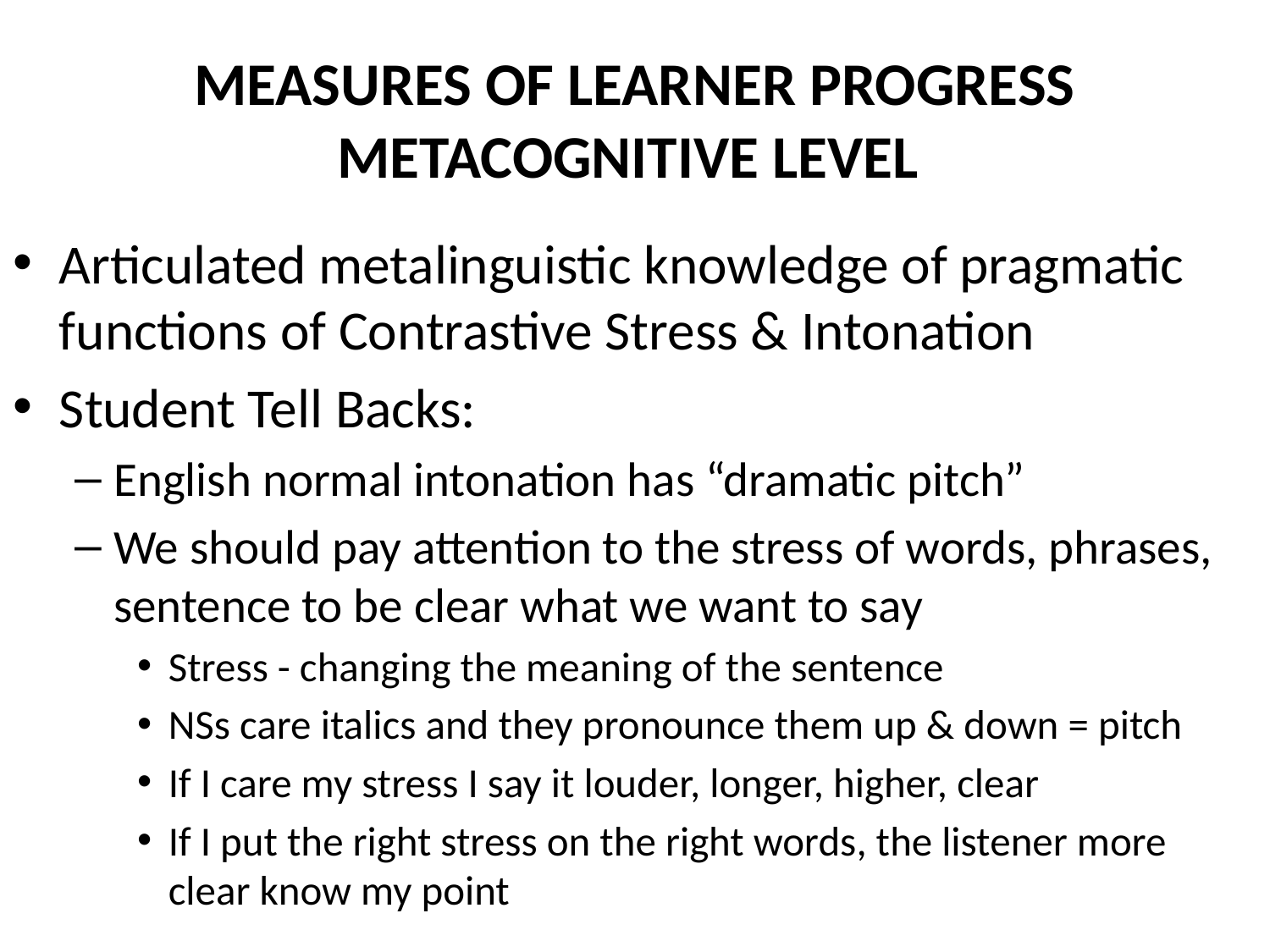

# Measures of Learner Progress Metacognitive Level
Articulated metalinguistic knowledge of pragmatic functions of Contrastive Stress & Intonation
Student Tell Backs:
English normal intonation has “dramatic pitch”
We should pay attention to the stress of words, phrases, sentence to be clear what we want to say
Stress - changing the meaning of the sentence
NSs care italics and they pronounce them up & down = pitch
If I care my stress I say it louder, longer, higher, clear
If I put the right stress on the right words, the listener more clear know my point